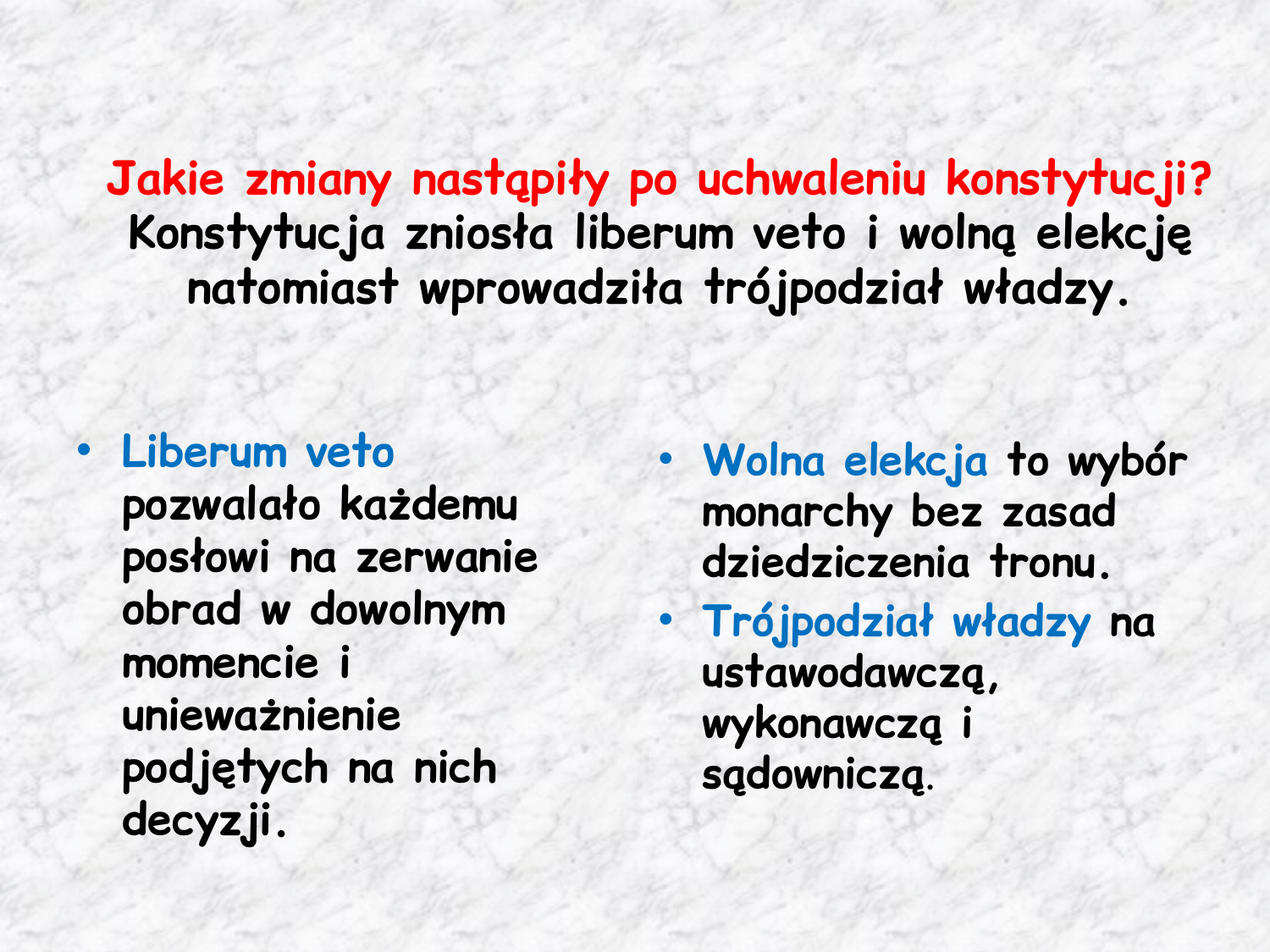

# Jakie zmiany nastąpiły po uchwaleniu konstytucji? Konstytucja zniosła liberum veto i wolną elekcję natomiast wprowadziła trójpodział władzy.
Liberum veto pozwalało każdemu posłowi na zerwanie obrad w dowolnym momencie i unieważnienie podjętych na nich decyzji.
Wolna elekcja to wybór monarchy bez zasad dziedziczenia tronu.
Trójpodział władzy na ustawodawczą, wykonawczą i sądowniczą.